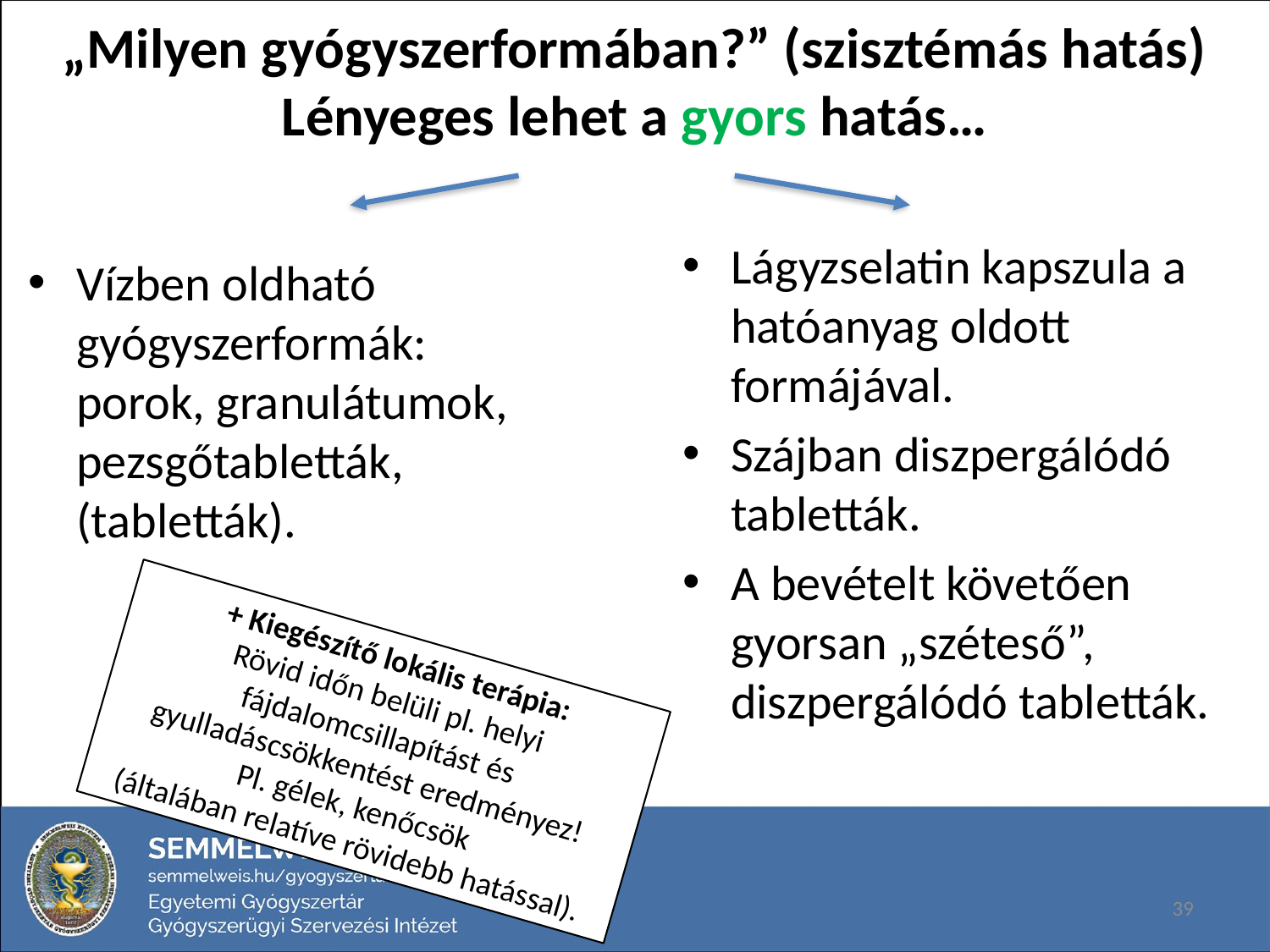

# „Milyen gyógyszerformában?” (szisztémás hatás) Lényeges lehet a gyors hatás…
Lágyzselatin kapszula a hatóanyag oldott formájával.
Szájban diszpergálódó tabletták.
A bevételt követően gyorsan „széteső”, diszpergálódó tabletták.
Vízben oldható gyógyszerformák: porok, granulátumok, pezsgőtabletták, (tabletták).

+ Kiegészítő lokális terápia:
Rövid időn belüli pl. helyi fájdalomcsillapítást és gyulladáscsökkentést eredményez!
Pl. gélek, kenőcsök
(általában relatíve rövidebb hatással).
39